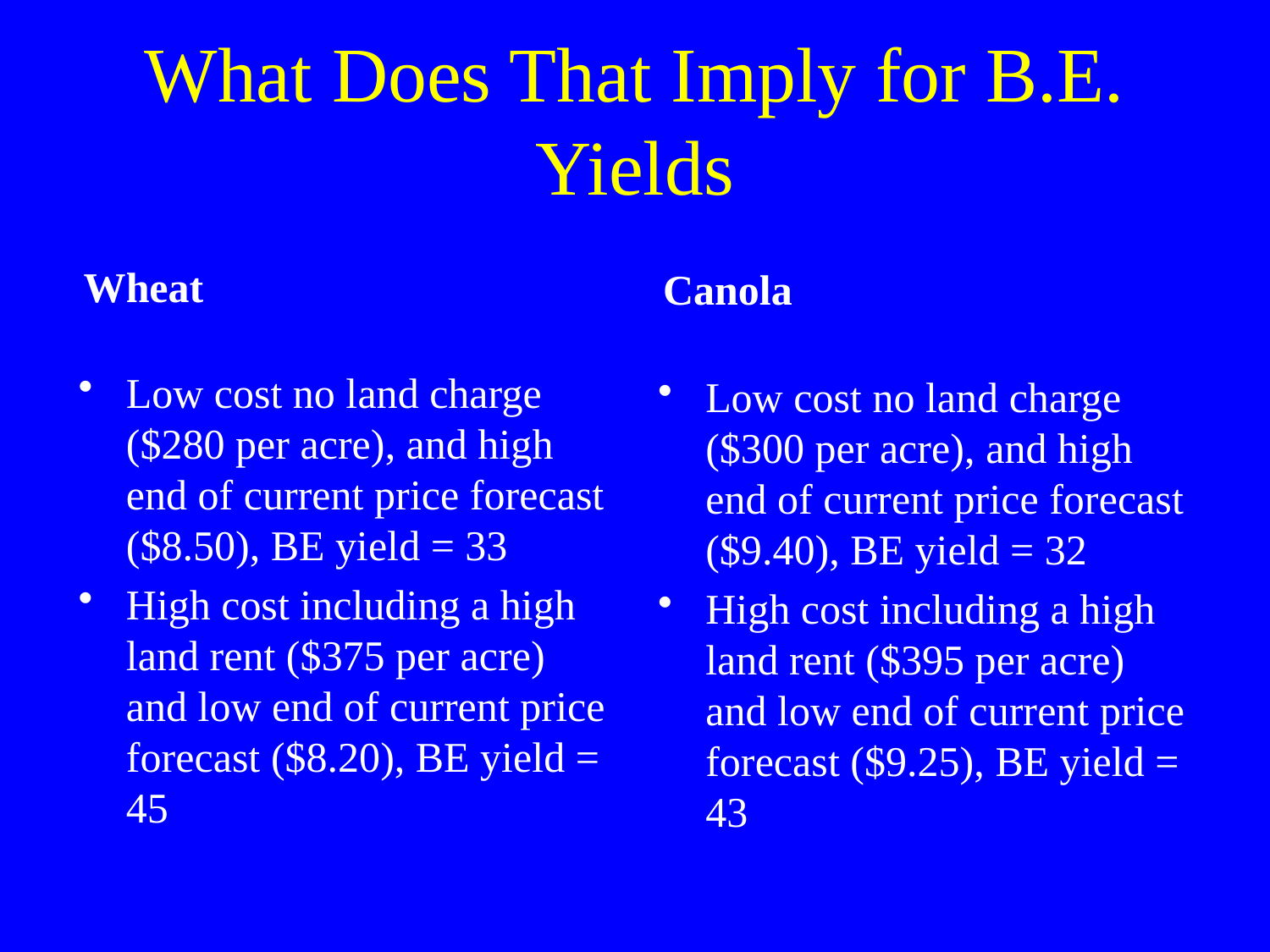

# What Does That Imply for B.E. Yields
Wheat
Canola
Low cost no land charge ($280 per acre), and high end of current price forecast ($8.50), BE yield = 33
High cost including a high land rent ($375 per acre) and low end of current price forecast ($8.20), BE yield = 45
Low cost no land charge ($300 per acre), and high end of current price forecast ($9.40), BE yield = 32
High cost including a high land rent ($395 per acre) and low end of current price forecast ($9.25), BE yield = 43